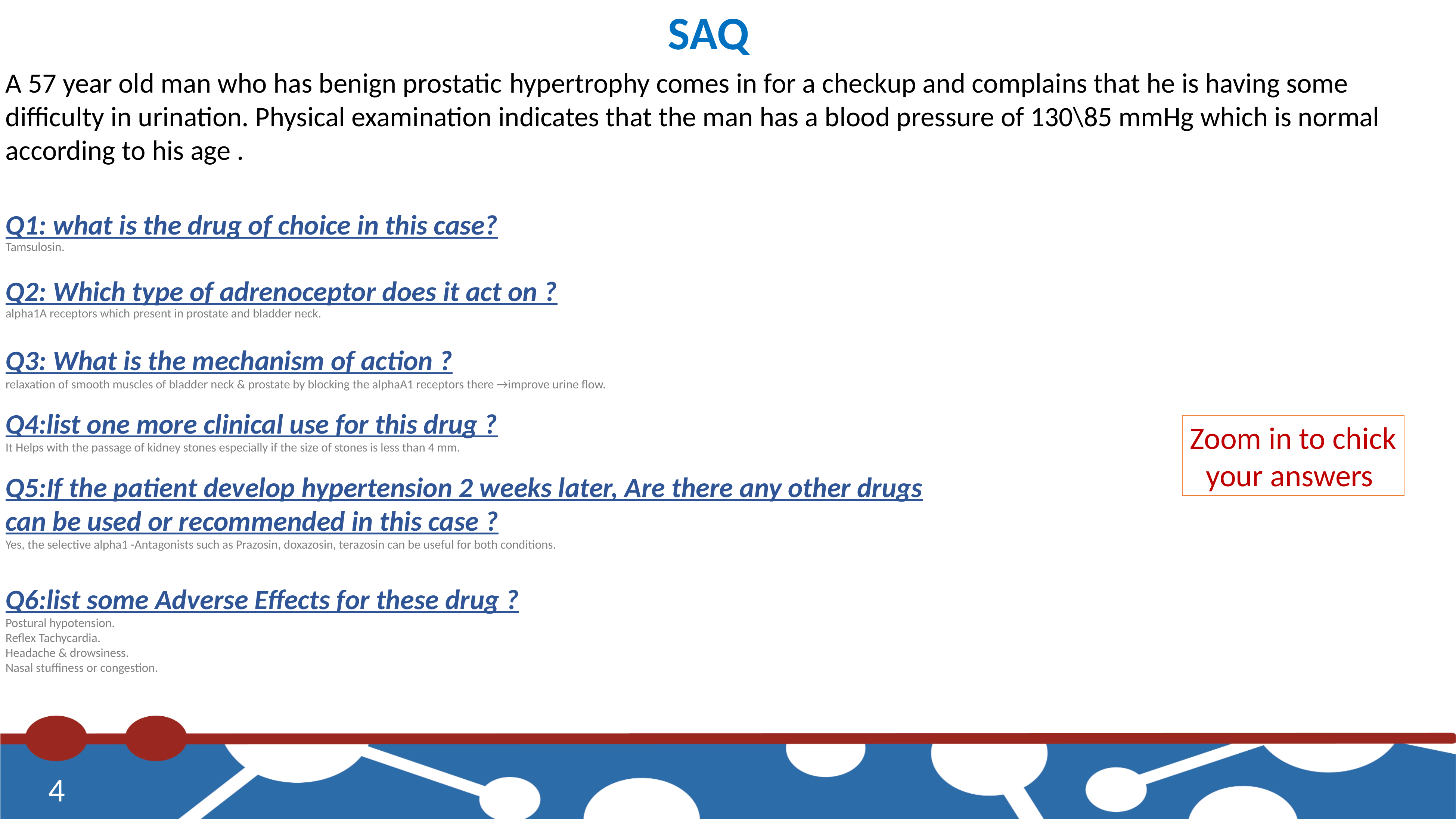

SAQ
A 57 year old man who has benign prostatic	hypertrophy comes in for a checkup and complains that he is having some difficulty in urination. Physical examination indicates that the man has a blood pressure of 130\85 mmHg which is normal according to his age .
Q1: what is the drug of choice in this case?
Tamsulosin.

Q2: Which type of adrenoceptor does it act on ?
alpha1A receptors which present in prostate and bladder neck.

Q3: What is the mechanism of action ?
relaxation of smooth muscles of bladder neck & prostate by blocking the alphaA1 receptors there →improve urine flow.

Q4:list one more clinical use for this drug ?
It Helps with the passage of kidney stones especially if the size of stones is less than 4 mm.

Q5:If the patient develop hypertension 2 weeks later, Are there any other drugs can be used or recommended in this case ?
Yes, the selective alpha1 -Antagonists such as Prazosin, doxazosin, terazosin can be useful for both conditions.

Q6:list some Adverse Effects for these drug ?
Postural hypotension.
Reflex Tachycardia.
Headache & drowsiness.
Nasal stuffiness or congestion.

Zoom in to chick your answers